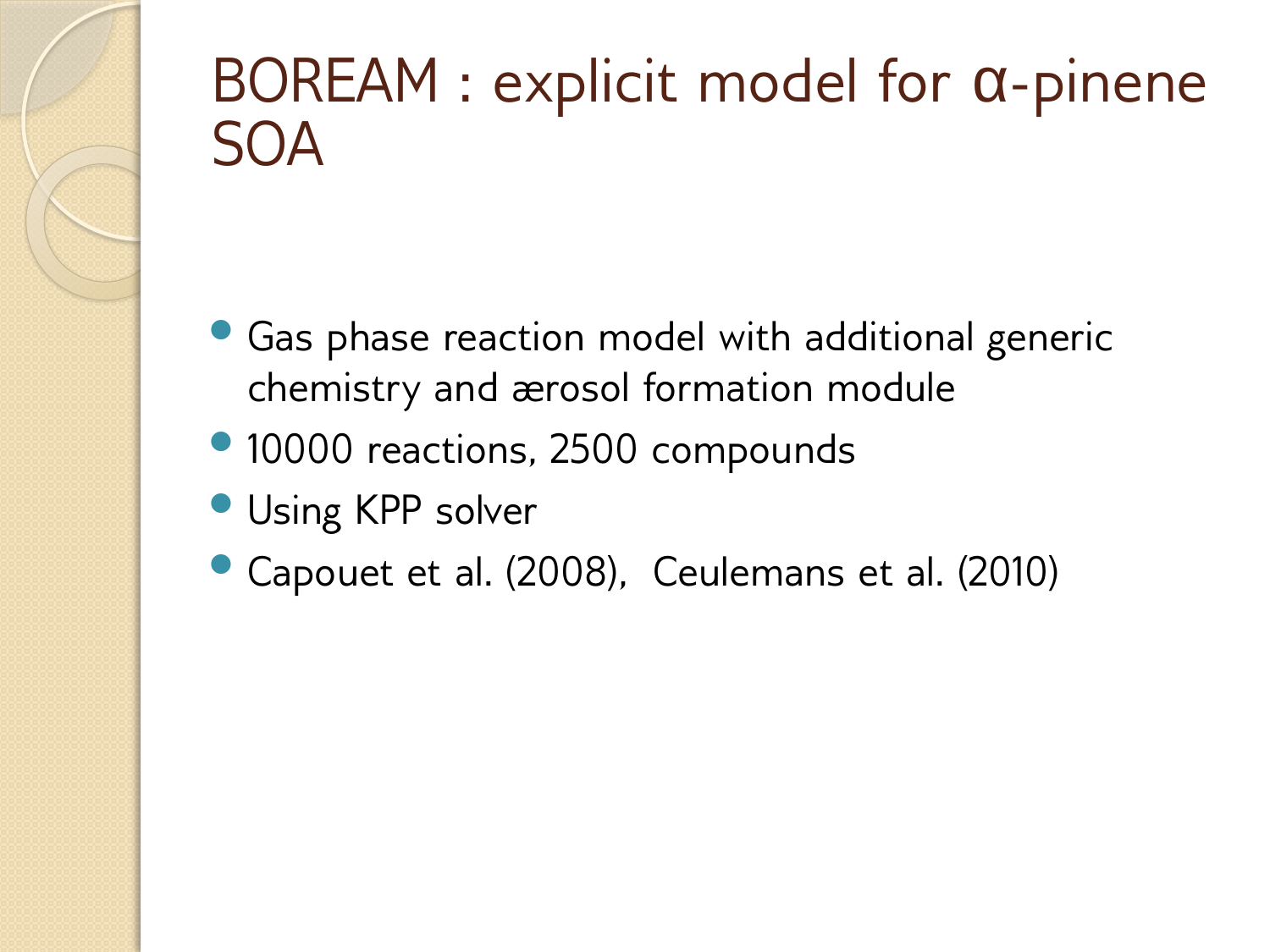

BOREAM : explicit model for α-pinene SOA

Gas phase reaction model with additional generic chemistry and aerosol formation module
10000 reactions, 2500 compounds
Using KPP solver
Capouet et al. (2008),  Ceulemans et al. (2010)